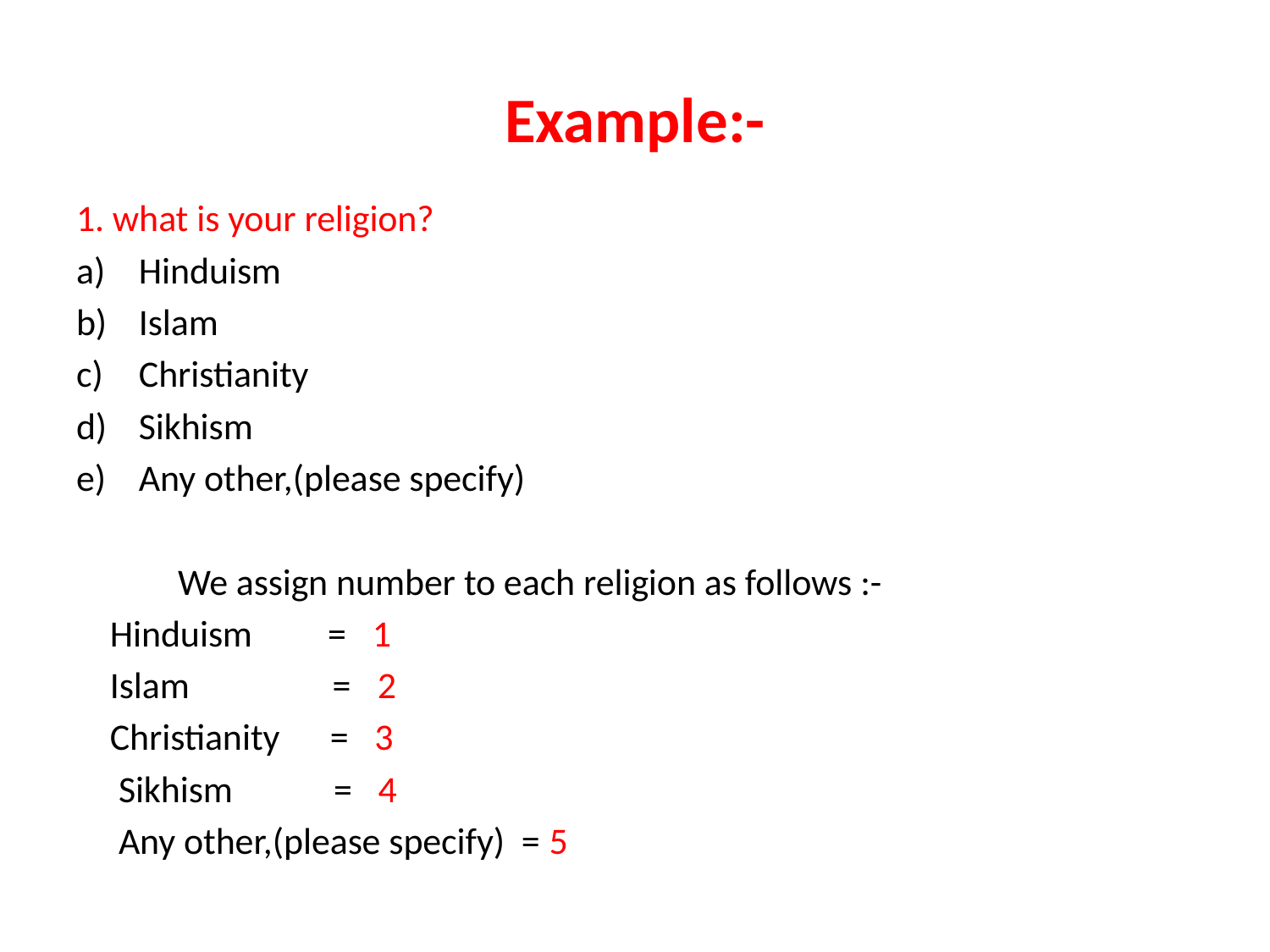

# Example:-
1. what is your religion?
Hinduism
Islam
Christianity
Sikhism
Any other,(please specify)

            We assign number to each religion as follows :-
    Hinduism         =   1
    Islam                 =   2
    Christianity      =   3
     Sikhism            =   4
     Any other,(please specify)  = 5